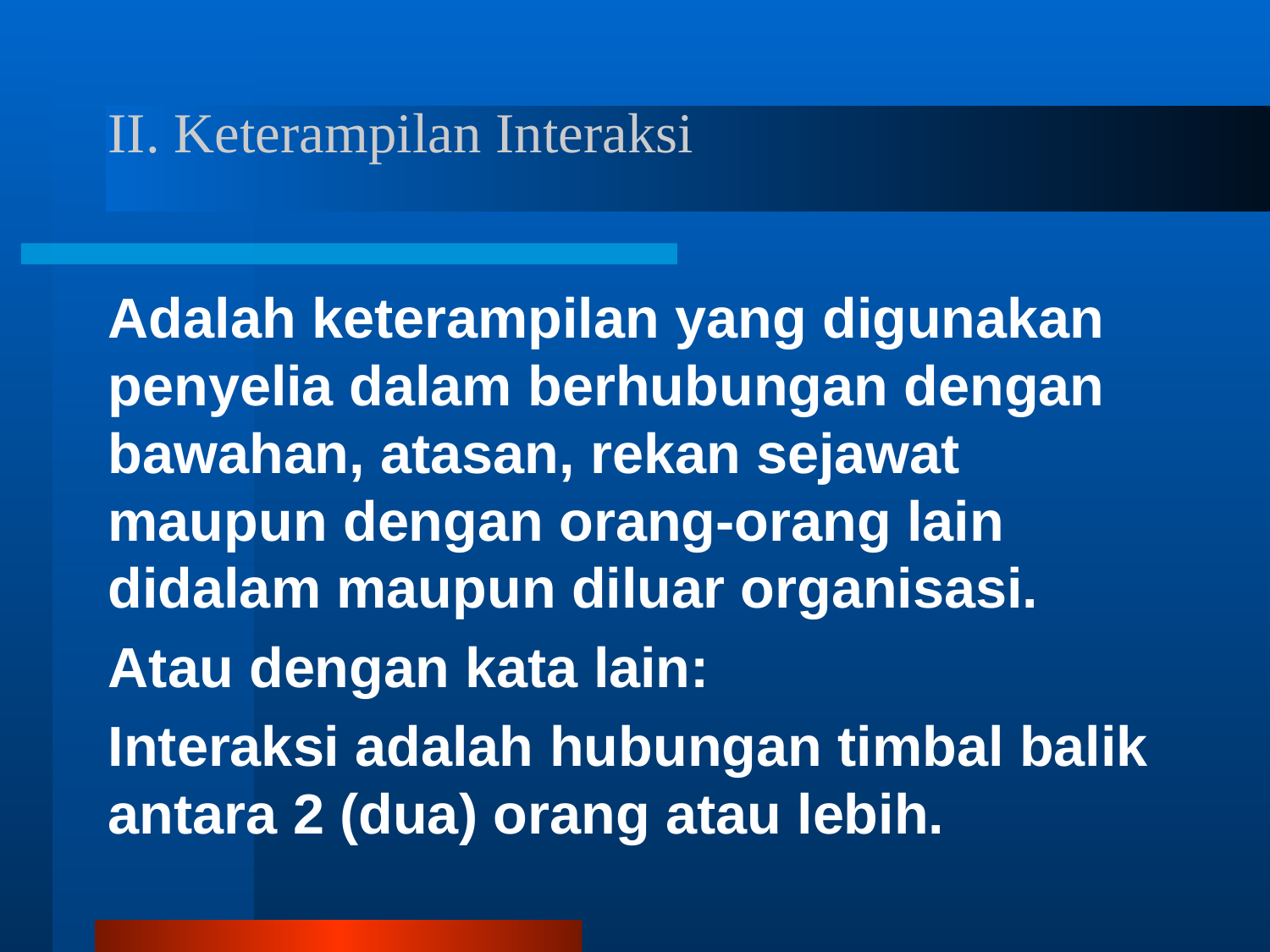

# II. Keterampilan Interaksi
Adalah keterampilan yang digunakan penyelia dalam berhubungan dengan bawahan, atasan, rekan sejawat maupun dengan orang-orang lain didalam maupun diluar organisasi.
Atau dengan kata lain:
Interaksi adalah hubungan timbal balik antara 2 (dua) orang atau lebih.